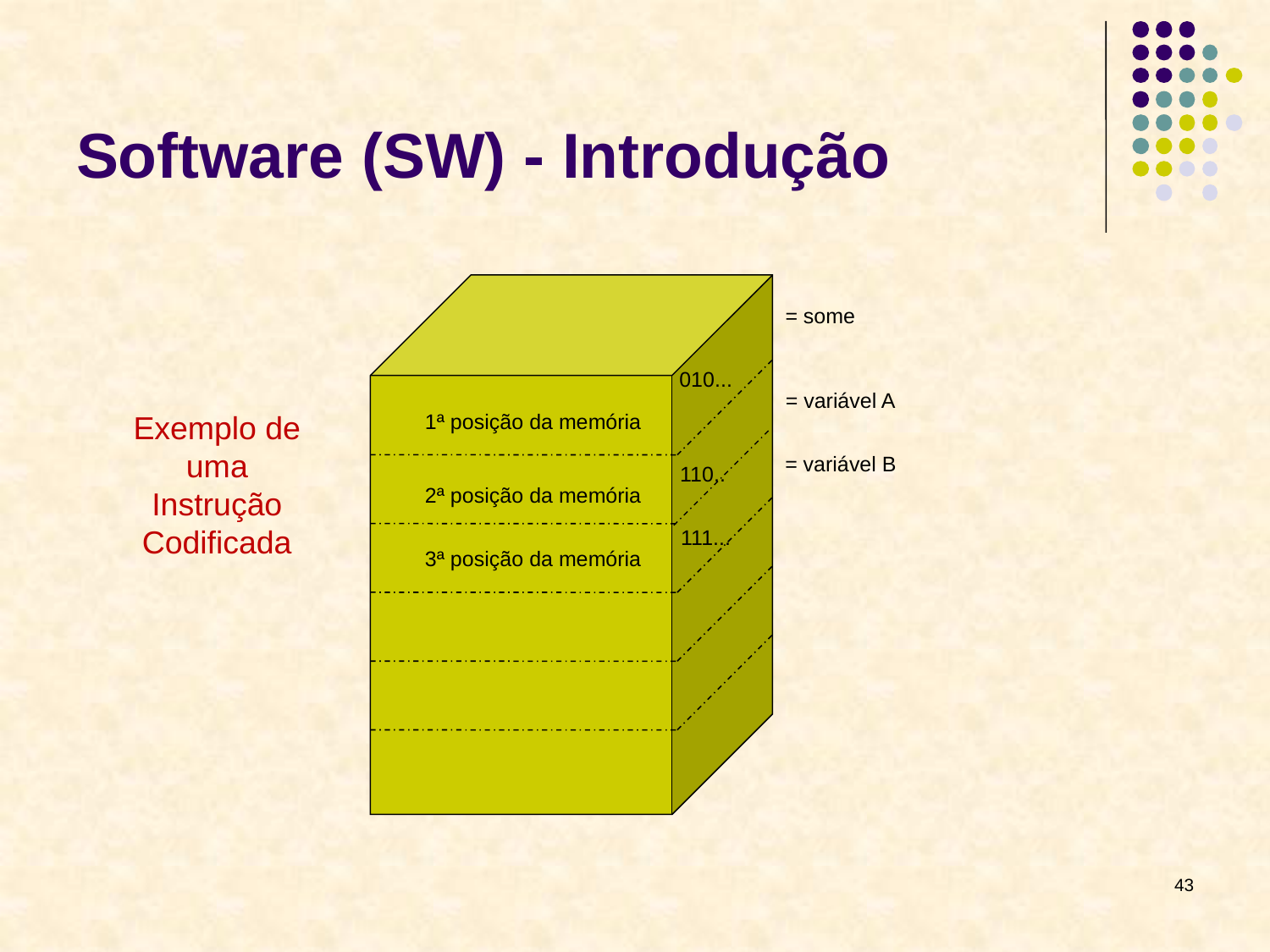

# Software (SW) - Introdução

= some
010...

= variável A
Exemplo de uma Instrução Codificada
1ª posição da memória

= variável B

110..
2ª posição da memória

111...

3ª posição da memória

43